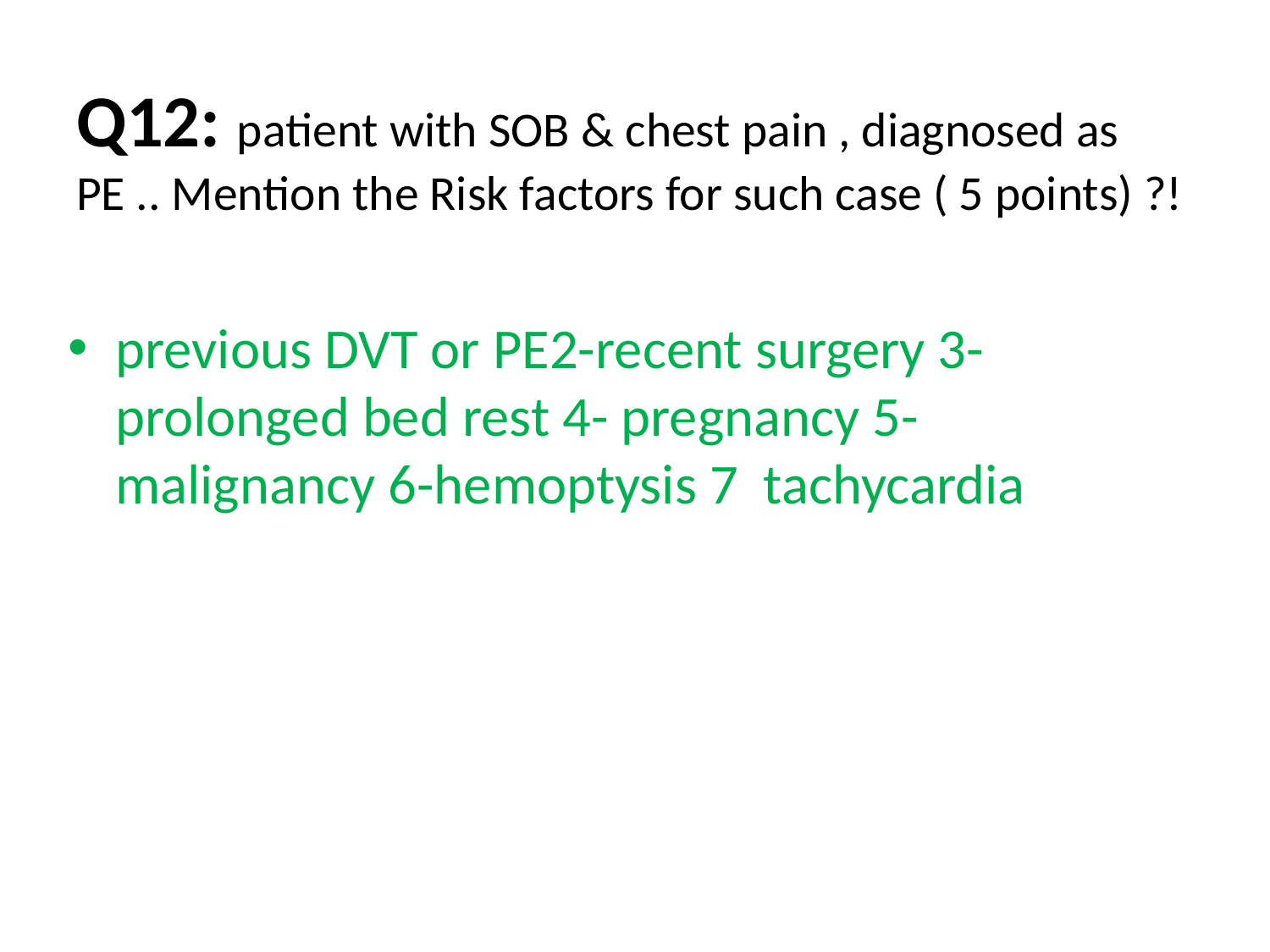

# Q12: patient with SOB & chest pain , diagnosed as PE .. Mention the Risk factors for such case ( 5 points) ?!
previous DVT or PE2-recent surgery 3-prolonged bed rest 4- pregnancy 5- malignancy 6-hemoptysis 7  tachycardia